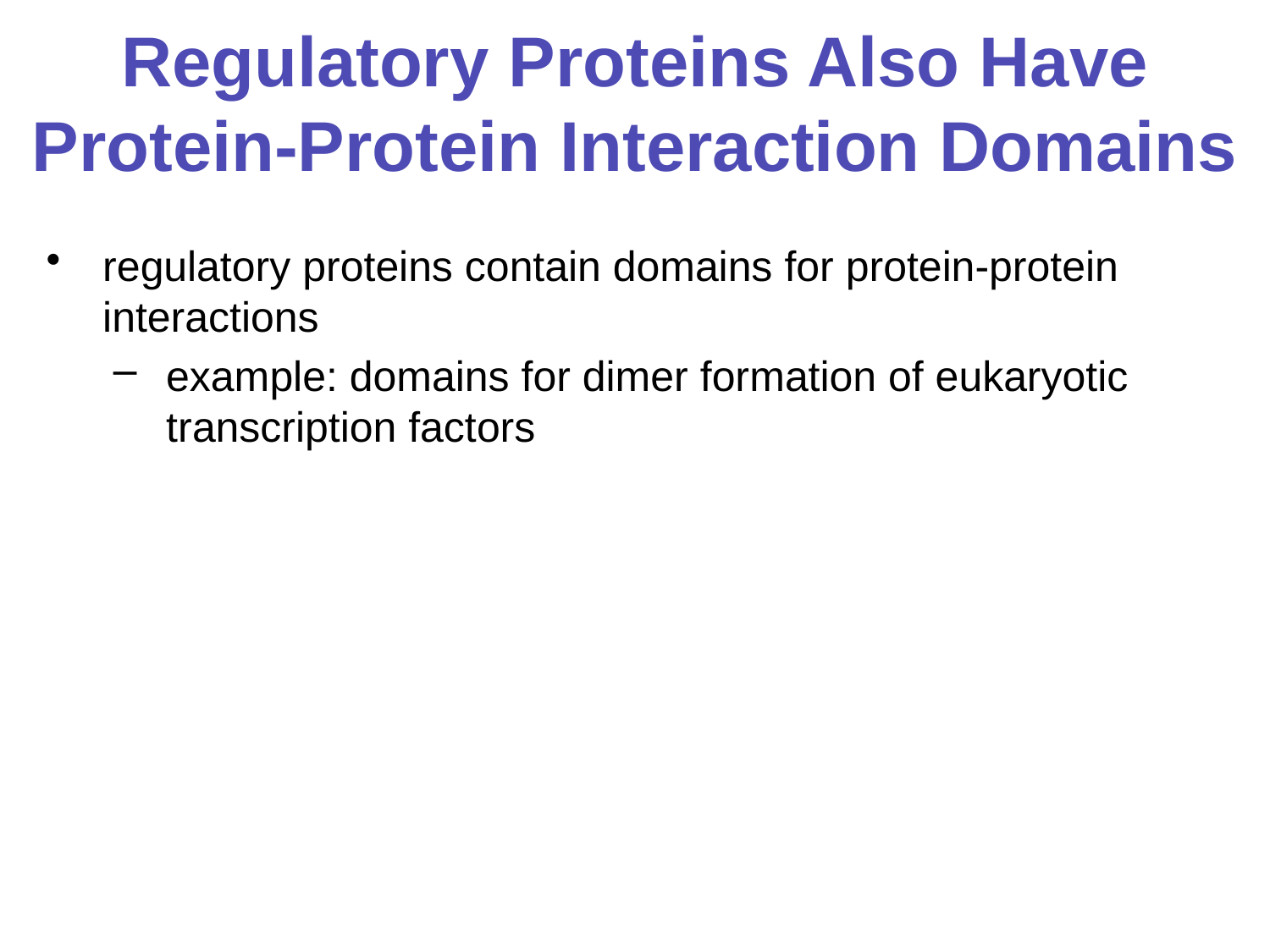

# Regulatory Proteins Also Have Protein-Protein Interaction Domains
regulatory proteins contain domains for protein-protein interactions
example: domains for dimer formation of eukaryotic transcription factors